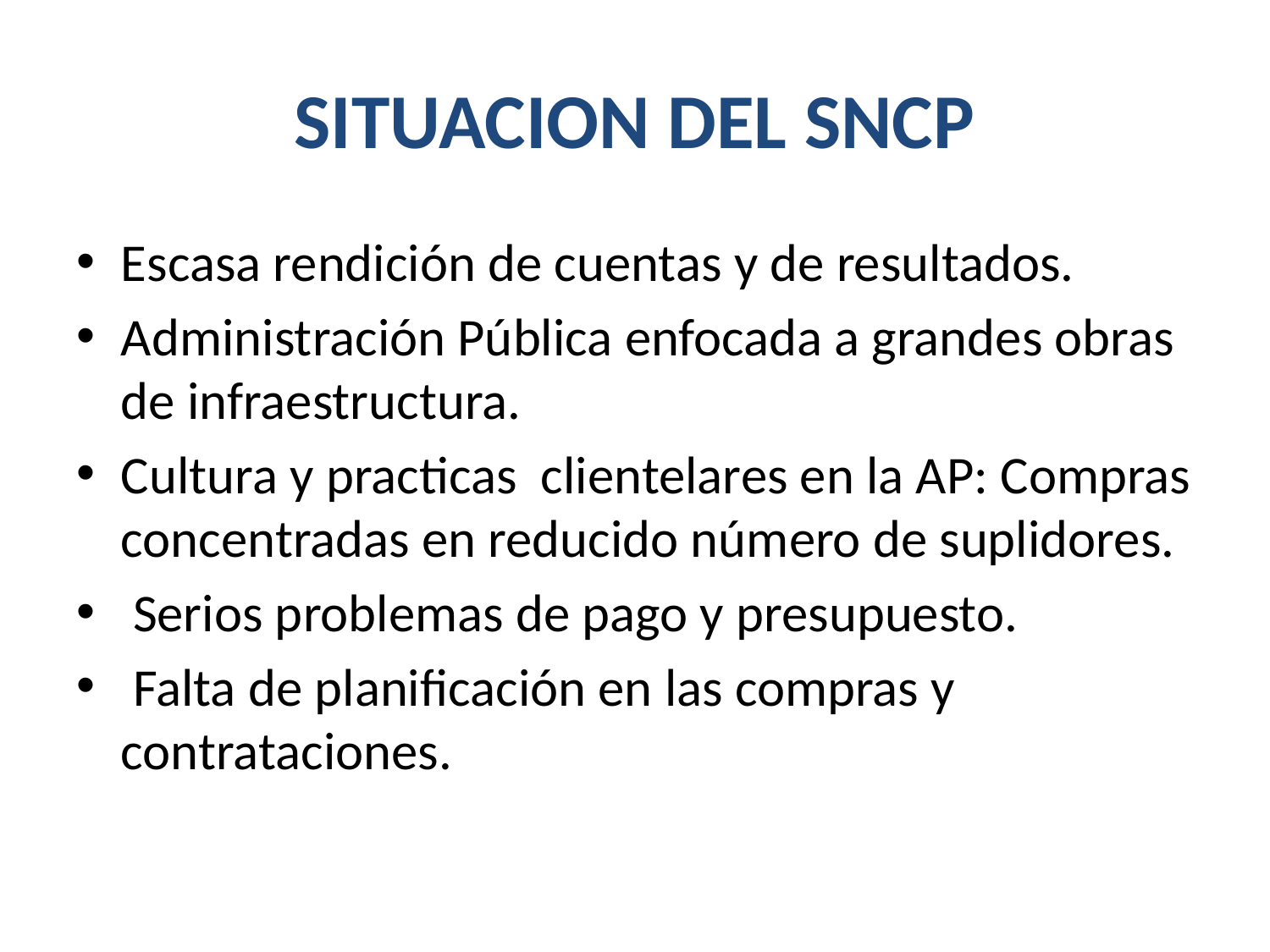

# SITUACION DEL SNCP
Escasa rendición de cuentas y de resultados.
Administración Pública enfocada a grandes obras de infraestructura.
Cultura y practicas  clientelares en la AP: Compras concentradas en reducido número de suplidores.
 Serios problemas de pago y presupuesto.
 Falta de planificación en las compras y contrataciones.